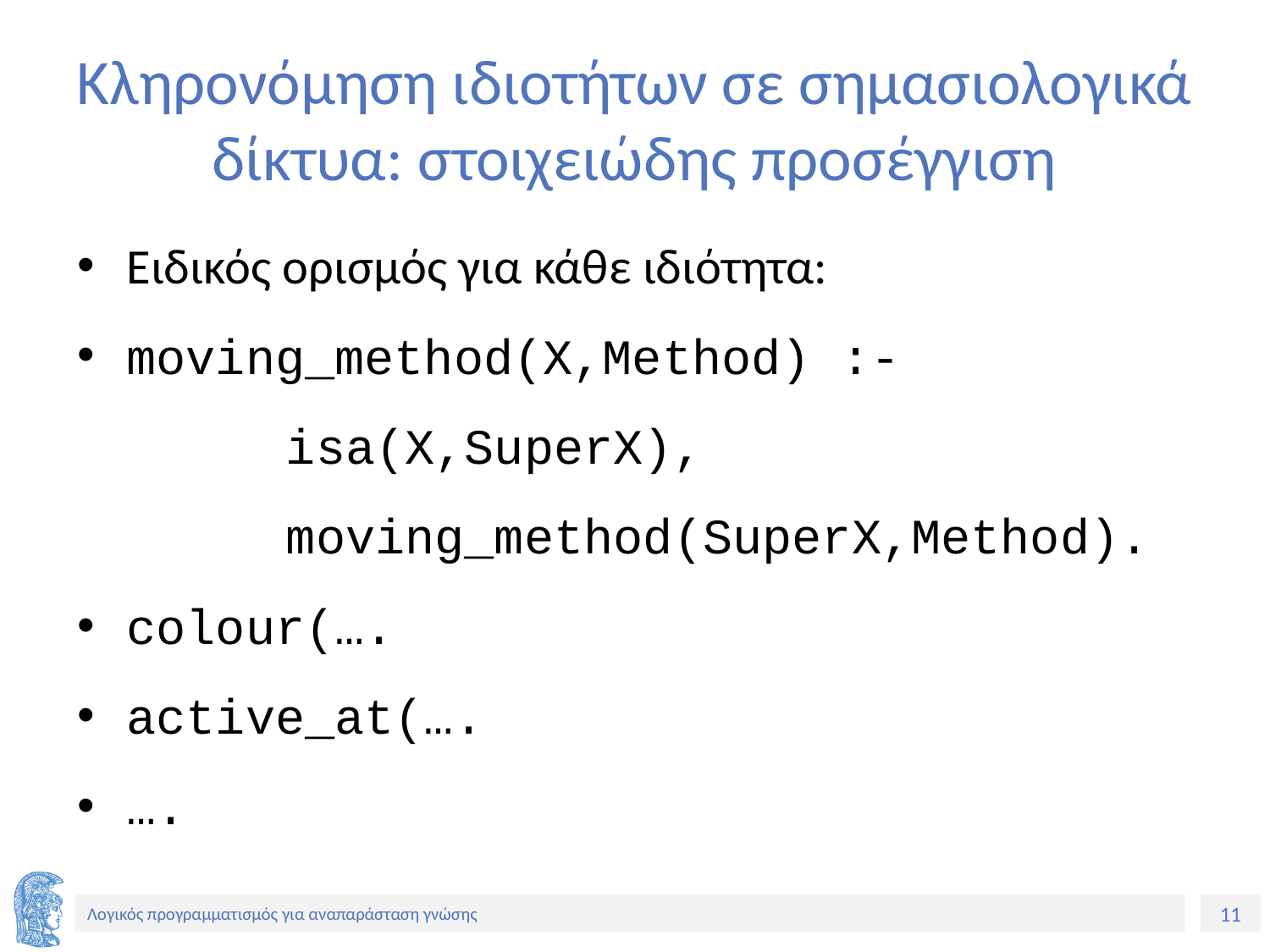

# Κληρονόμηση ιδιοτήτων σε σημασιολογικά δίκτυα: στοιχειώδης προσέγγιση
Ειδικός ορισμός για κάθε ιδιότητα:
moving_method(X,Method) :-
       isa(X,SuperX),
       moving_method(SuperX,Method).
colour(….
active_at(….
….